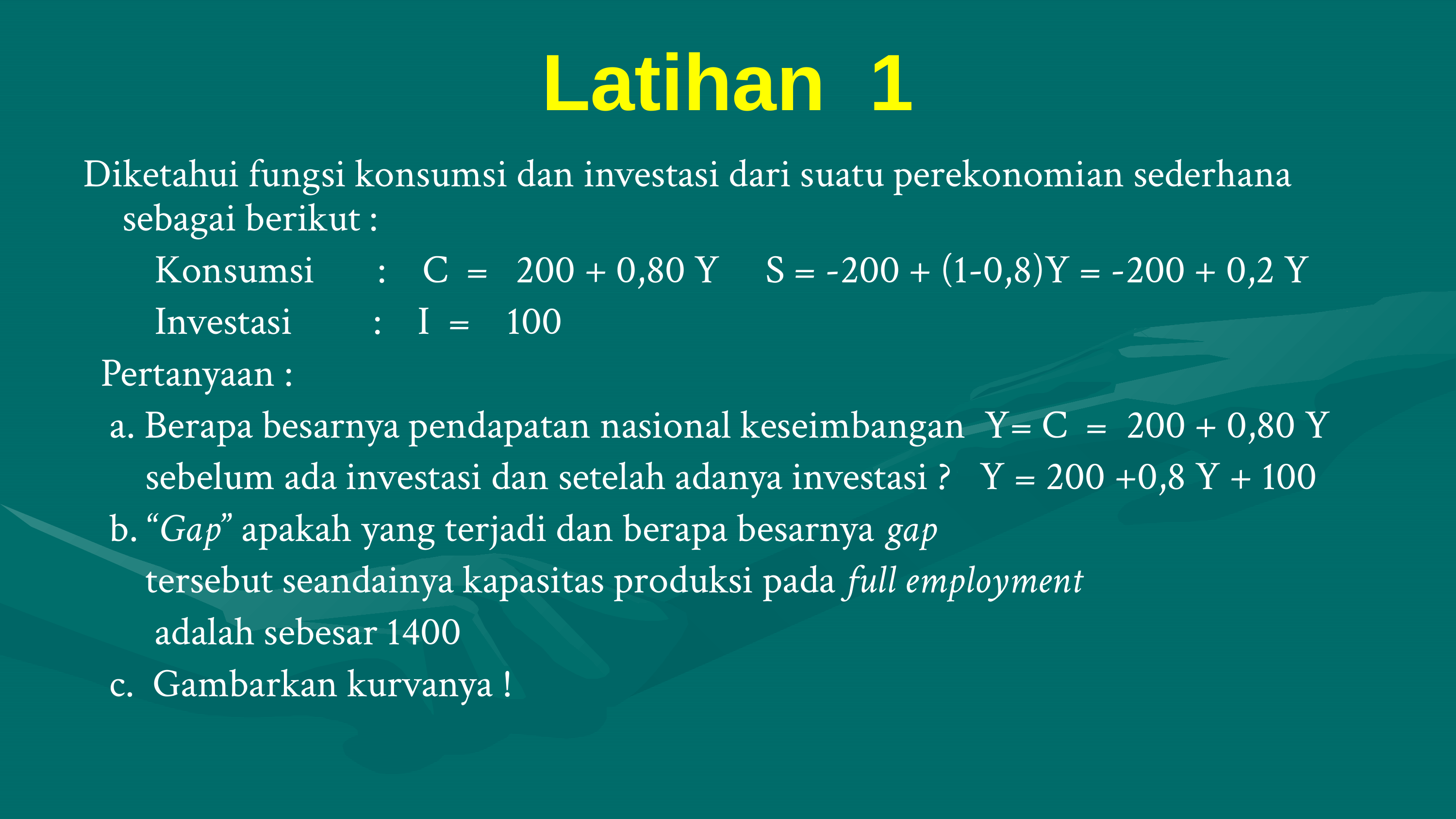

# Latihan  1
 Diketahui fungsi konsumsi dan investasi dari suatu perekonomian sederhana sebagai berikut :
         Konsumsi       :    C  =   200 + 0,80 Y     S = -200 + (1-0,8)Y = -200 + 0,2 Y
         Investasi         :    I  =    100
   Pertanyaan :
    a. Berapa besarnya pendapatan nasional keseimbangan  Y= C  =  200 + 0,80 Y
        sebelum ada investasi dan setelah adanya investasi ?   Y = 200 +0,8 Y + 100
    b. “Gap” apakah yang terjadi dan berapa besarnya gap
        tersebut seandainya kapasitas produksi pada full employment
         adalah sebesar 1400
    c.  Gambarkan kurvanya !